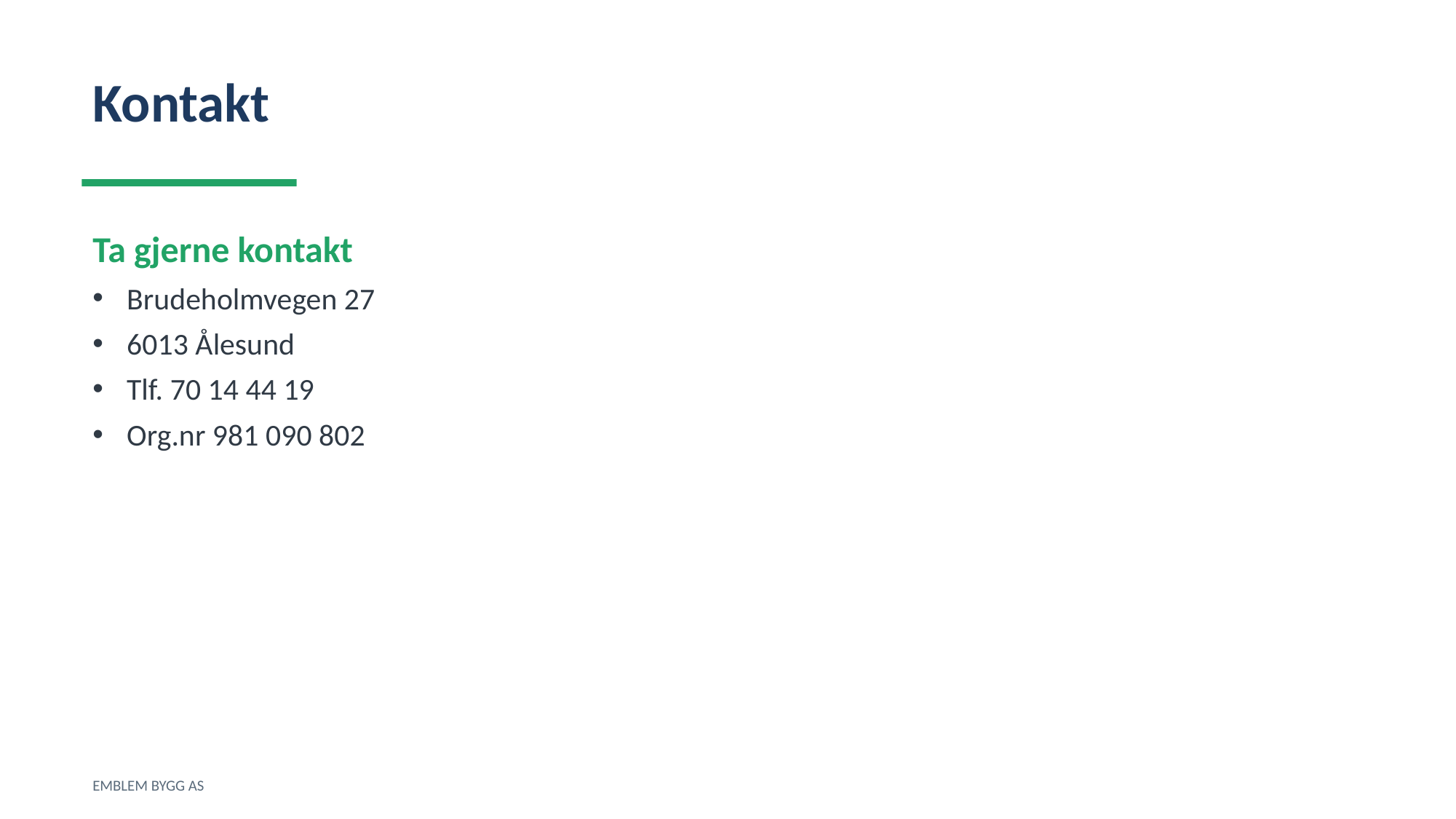

Kontakt

Ta gjerne kontakt
Brudeholmvegen 27
6013 Ålesund
Tlf. 70 14 44 19
Org.nr 981 090 802
EMBLEM BYGG AS